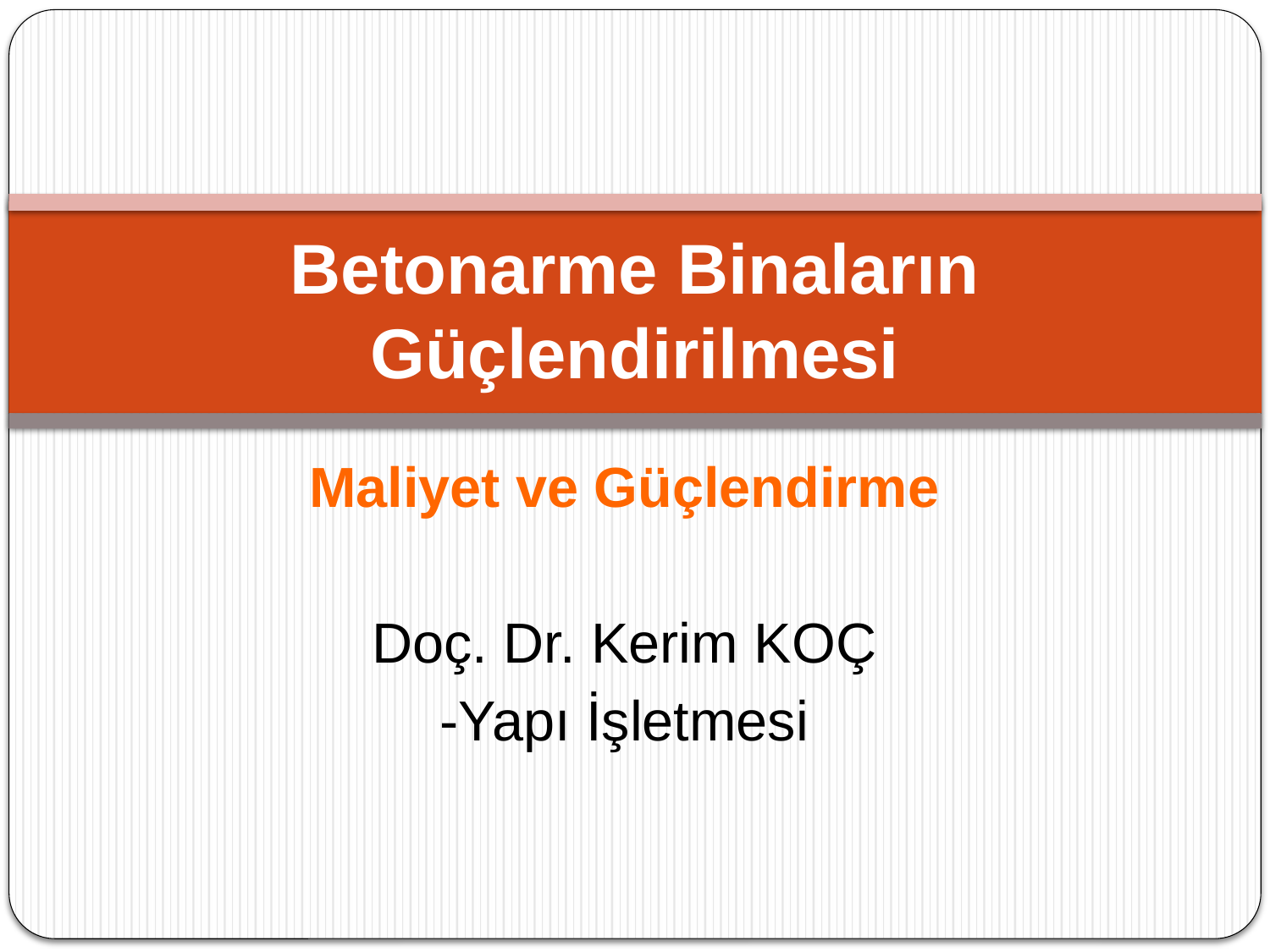

# Betonarme Binaların Güçlendirilmesi
Maliyet ve Güçlendirme

Doç. Dr. Kerim KOÇ
-Yapı İşletmesi